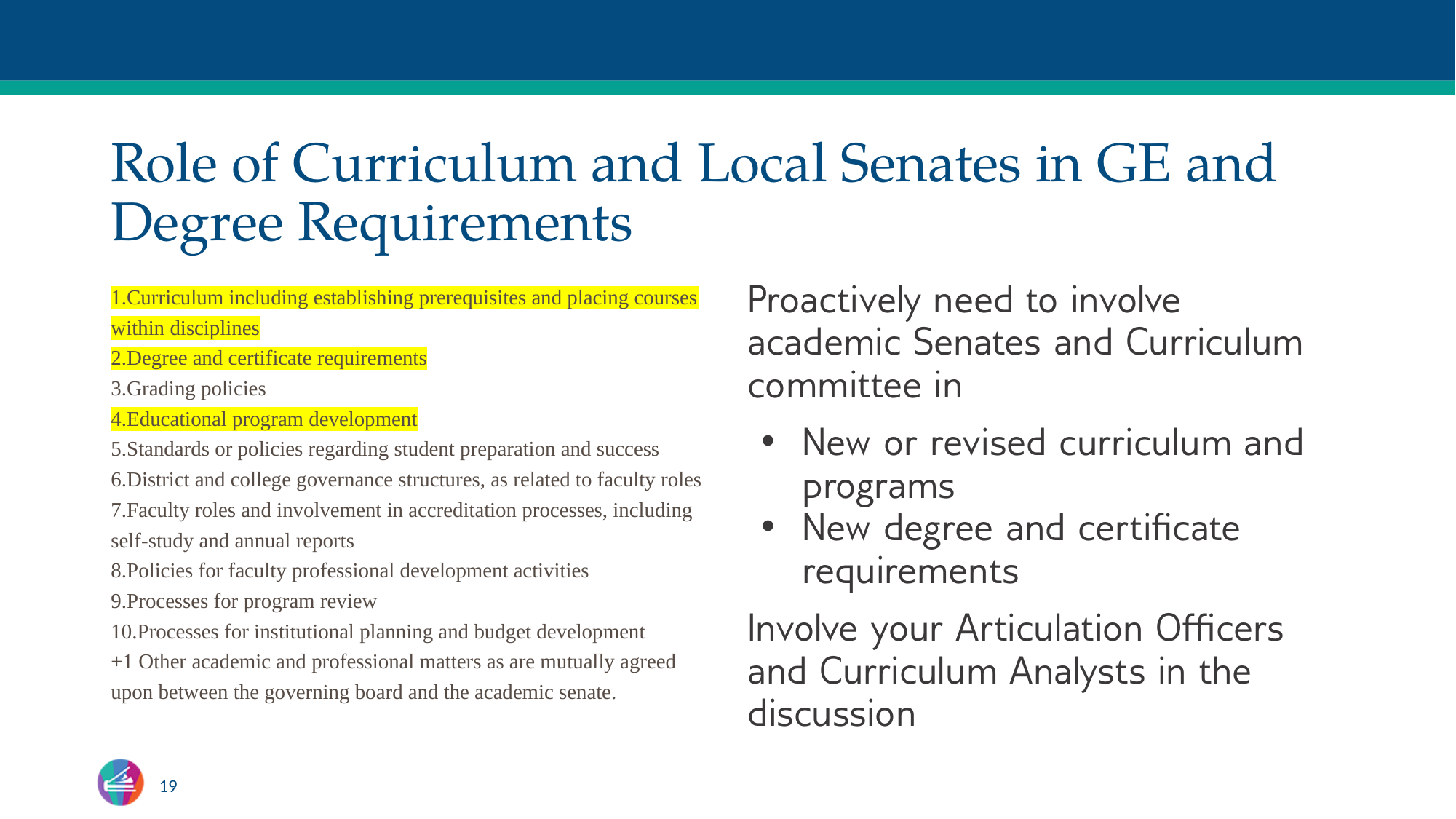

# Role of Curriculum and Local Senates in GE and Degree Requirements
Proactively need to involve academic Senates and Curriculum committee in
New or revised curriculum and programs
New degree and certificate requirements
Involve your Articulation Officers and Curriculum Analysts in the discussion
1.Curriculum including establishing prerequisites and placing courses within disciplines
2.Degree and certificate requirements
3.Grading policies
4.Educational program development
5.Standards or policies regarding student preparation and success
6.District and college governance structures, as related to faculty roles
7.Faculty roles and involvement in accreditation processes, including self-study and annual reports
8.Policies for faculty professional development activities
9.Processes for program review
10.Processes for institutional planning and budget development
+1 Other academic and professional matters as are mutually agreed upon between the governing board and the academic senate.

19